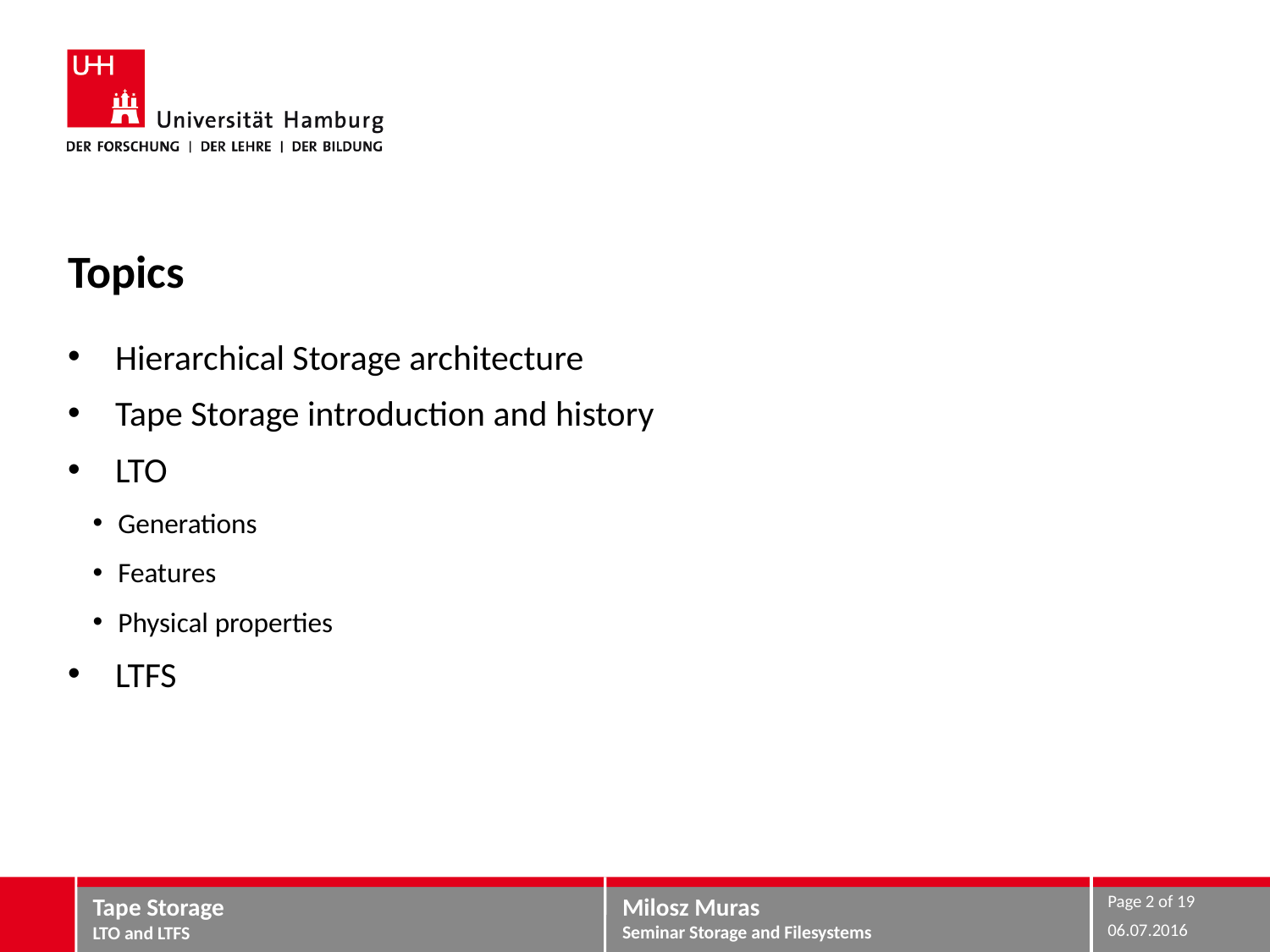

# Topics
Hierarchical Storage architecture
Tape Storage introduction and history
LTO
Generations
Features
Physical properties
LTFS
Page 2 of 19
Tape Storage
LTO and LTFS
06.07.2016